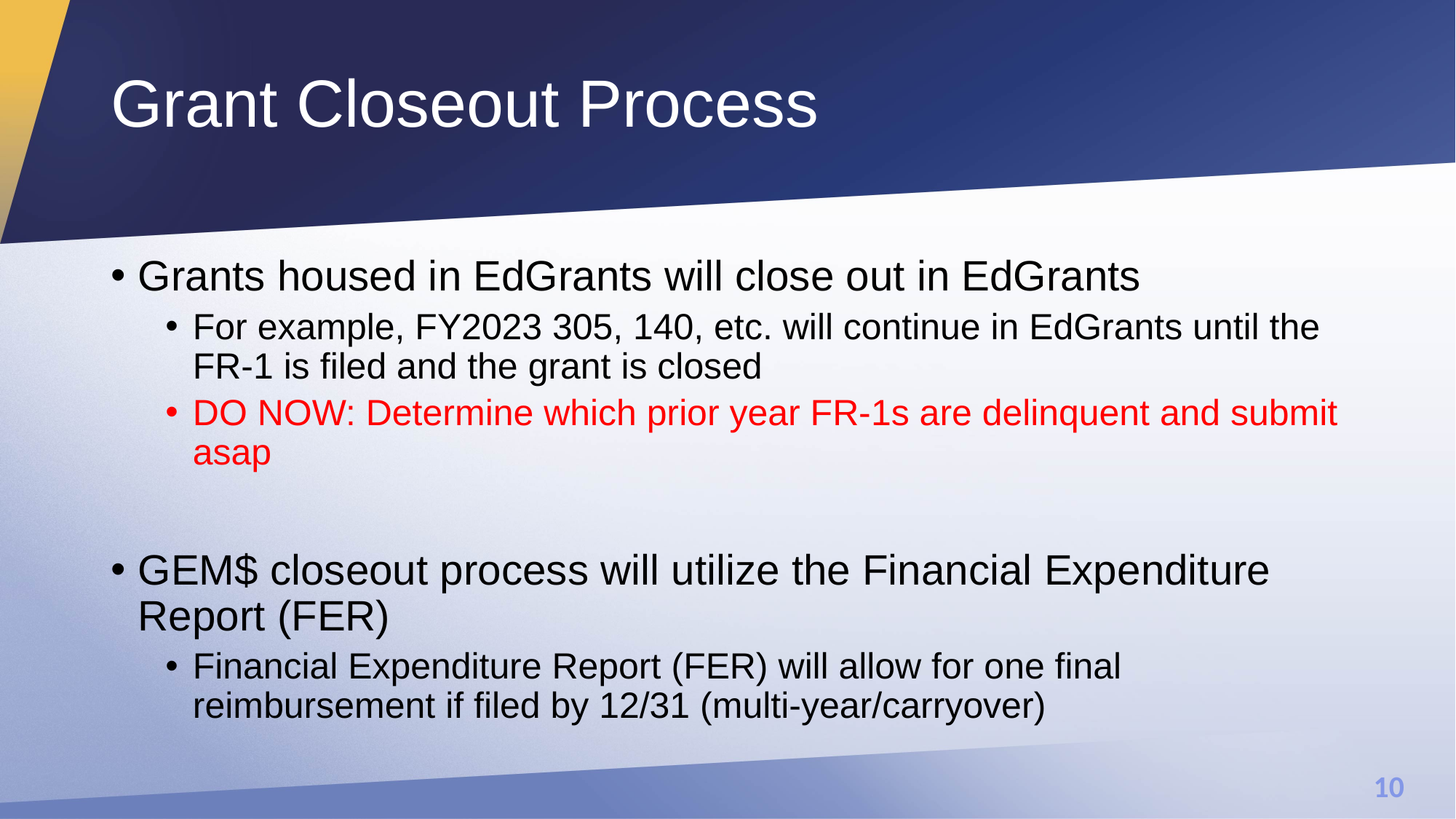

# Grant Closeout Process
Grants housed in EdGrants will close out in EdGrants
For example, FY2023 305, 140, etc. will continue in EdGrants until the FR-1 is filed and the grant is closed
DO NOW: Determine which prior year FR-1s are delinquent and submit asap

GEM$ closeout process will utilize the Financial Expenditure Report (FER)
Financial Expenditure Report (FER) will allow for one final reimbursement if filed by 12/31 (multi-year/carryover)